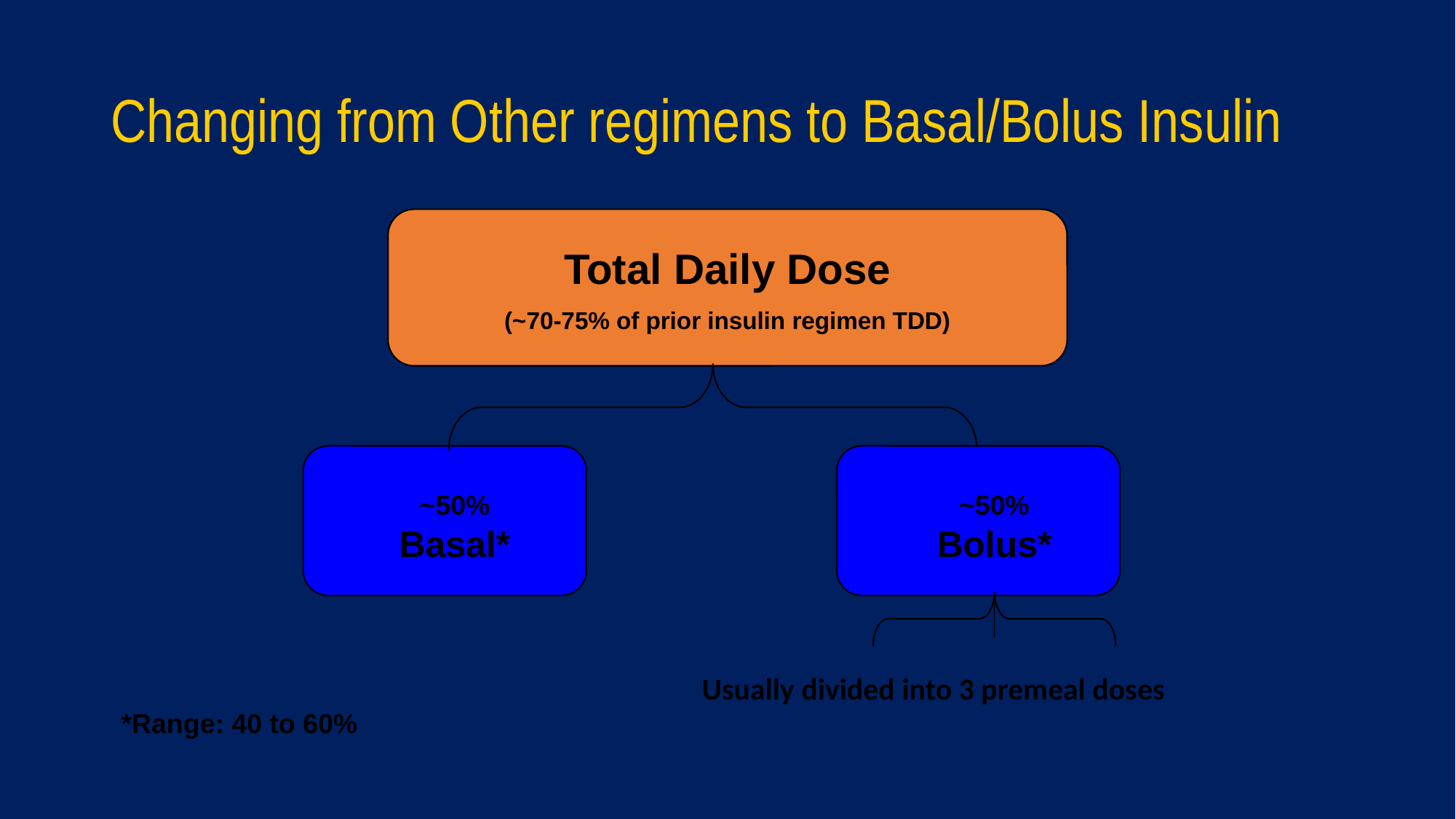

# Changing from Other regimens to Basal/Bolus Insulin

Total Daily Dose
(~70-75% of prior insulin regimen TDD)

~50%
Basal*
~50%
Bolus*

Usually divided into 3 premeal doses
*Range: 40 to 60%